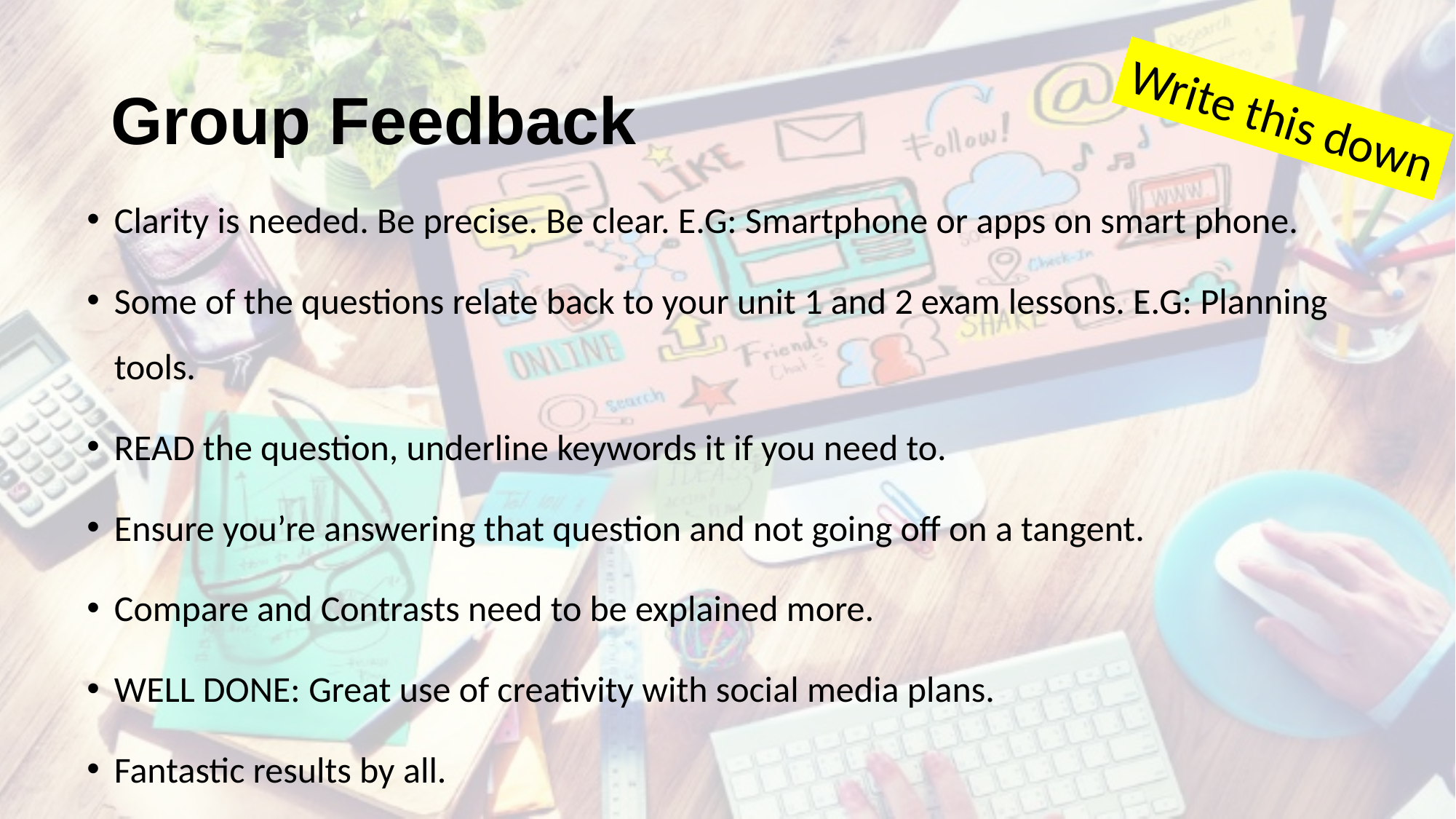

# Group Feedback
Write this down
Clarity is needed. Be precise. Be clear. E.G: Smartphone or apps on smart phone.
Some of the questions relate back to your unit 1 and 2 exam lessons. E.G: Planning tools.
READ the question, underline keywords it if you need to.
Ensure you’re answering that question and not going off on a tangent.
Compare and Contrasts need to be explained more.
WELL DONE: Great use of creativity with social media plans.
Fantastic results by all.